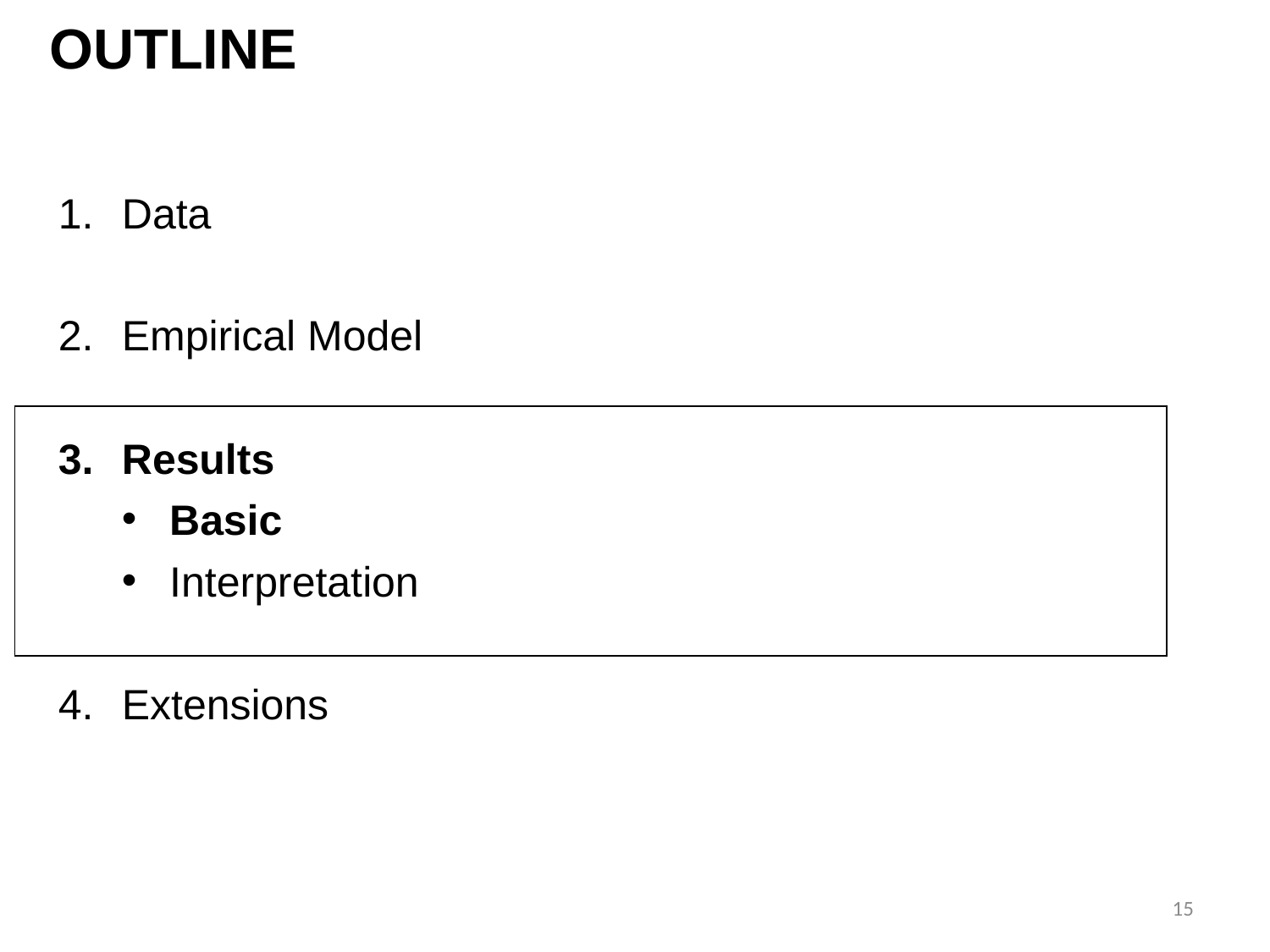

OUTLINE

Data

Empirical Model

Results
Basic
Interpretation

Extensions

15